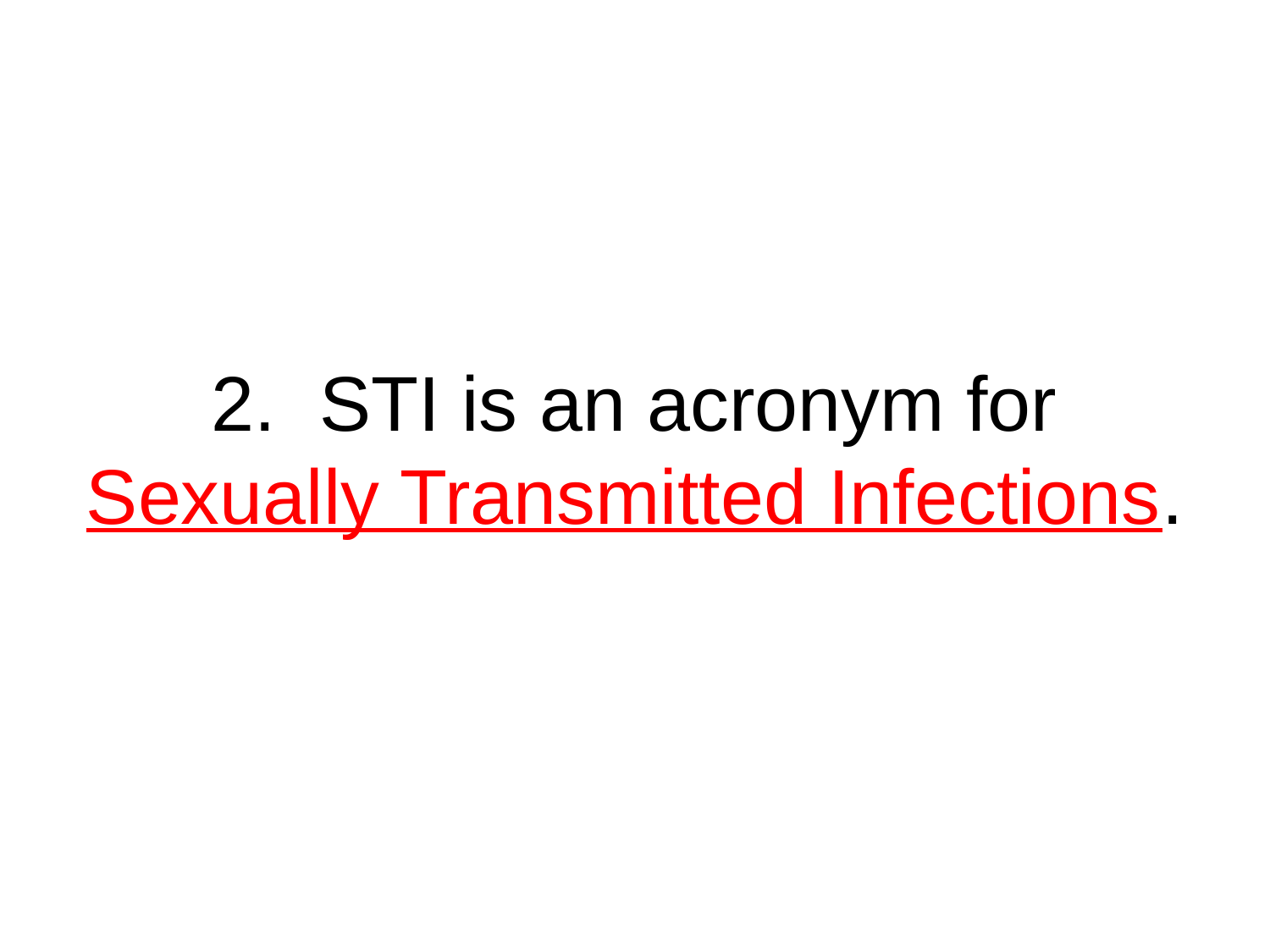

# 2.  STI is an acronym for Sexually Transmitted Infections.